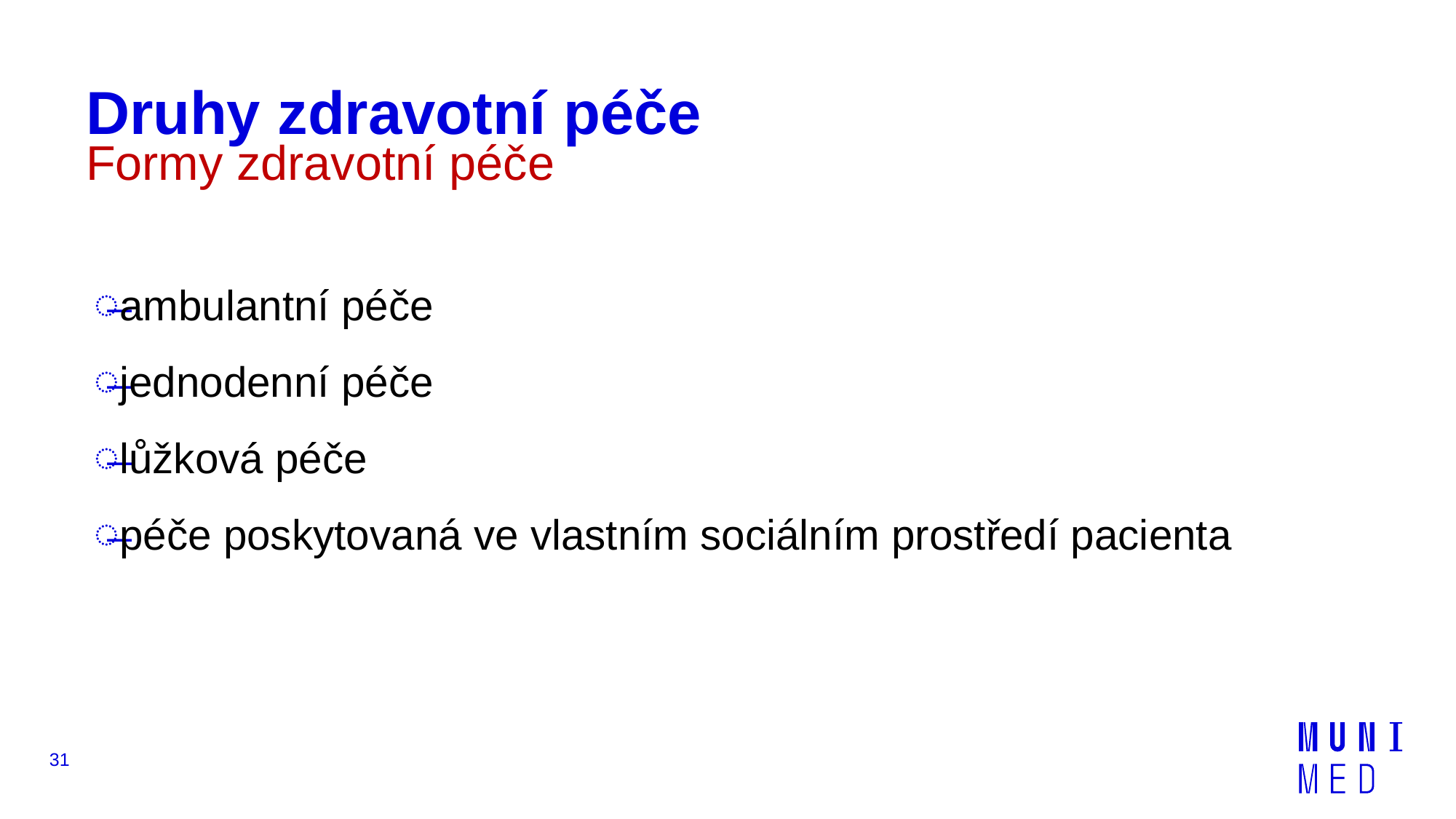

# Druhy zdravotní péče
Formy zdravotní péče

ambulantní péče
jednodenní péče
lůžková péče
péče poskytovaná ve vlastním sociálním prostředí pacienta

31